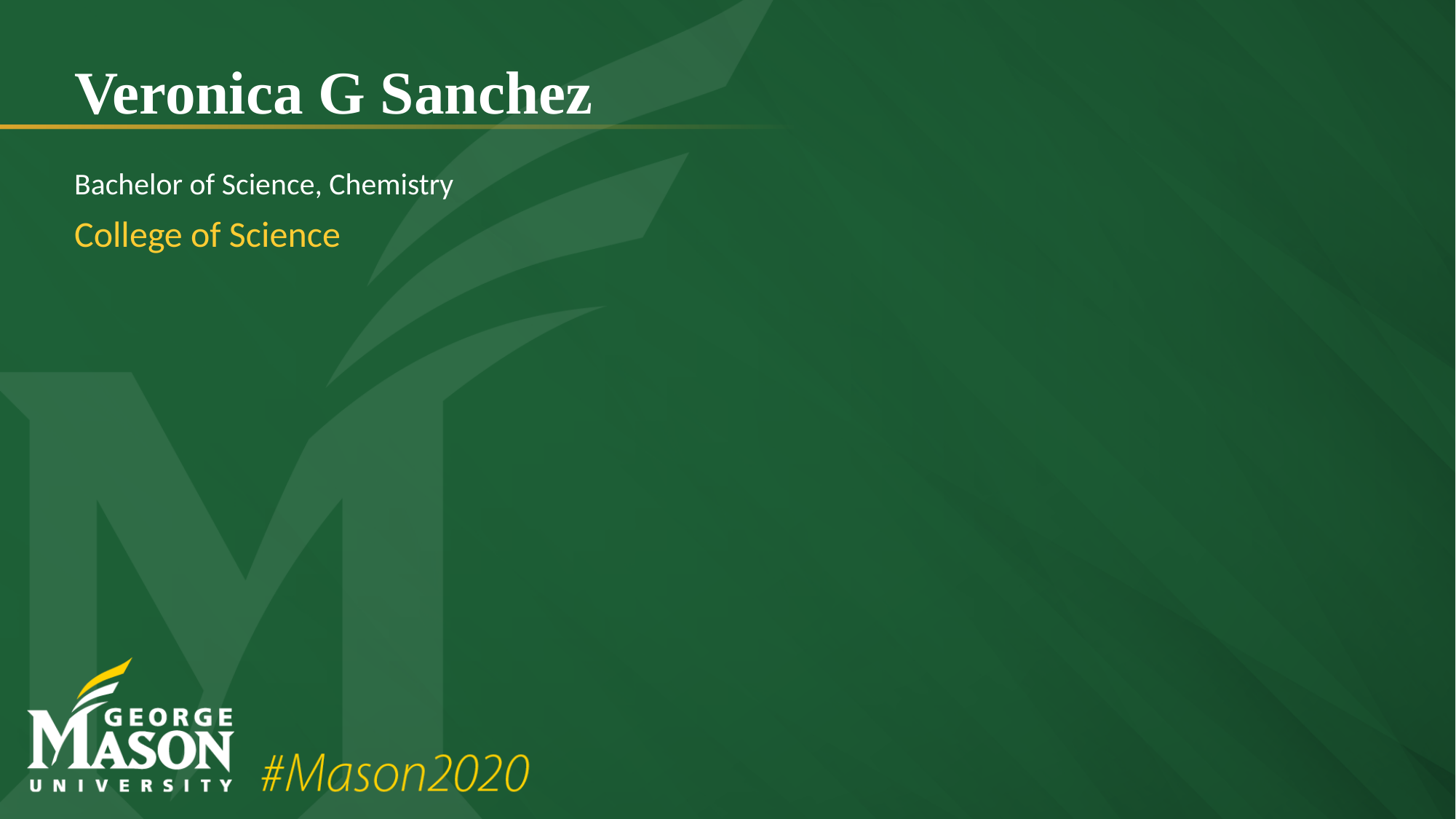

# Veronica G Sanchez
Bachelor of Science, Chemistry
College of Science